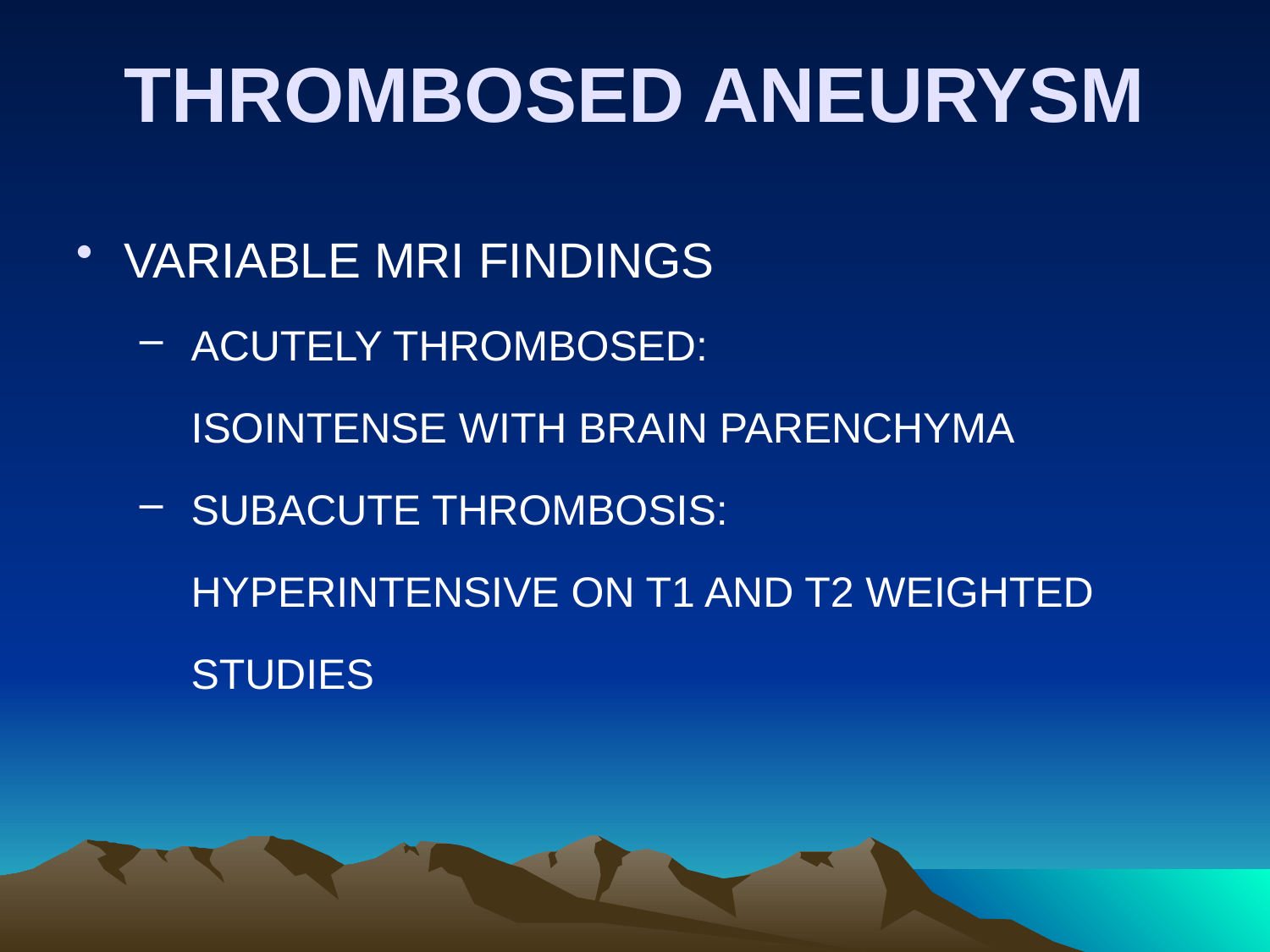

THROMBOSED ANEURYSM
VARIABLE MRI FINDINGS
 ACUTELY THROMBOSED:
	 ISOINTENSE WITH BRAIN PARENCHYMA
 SUBACUTE THROMBOSIS:
	 HYPERINTENSIVE ON T1 AND T2 WEIGHTED
	 STUDIES